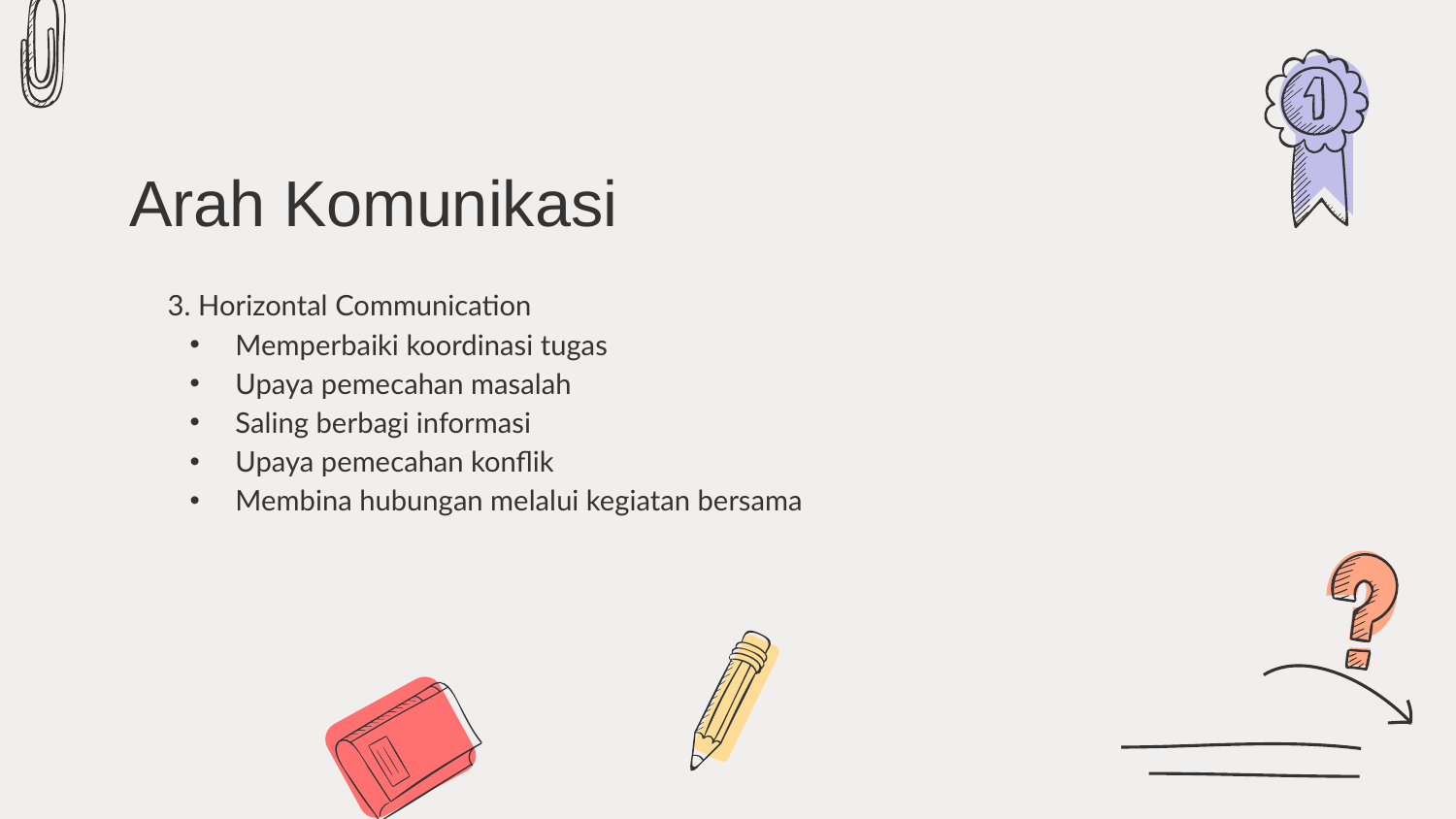

# Arah Komunikasi
3. Horizontal Communication
Memperbaiki koordinasi tugas
Upaya pemecahan masalah
Saling berbagi informasi
Upaya pemecahan konflik
Membina hubungan melalui kegiatan bersama